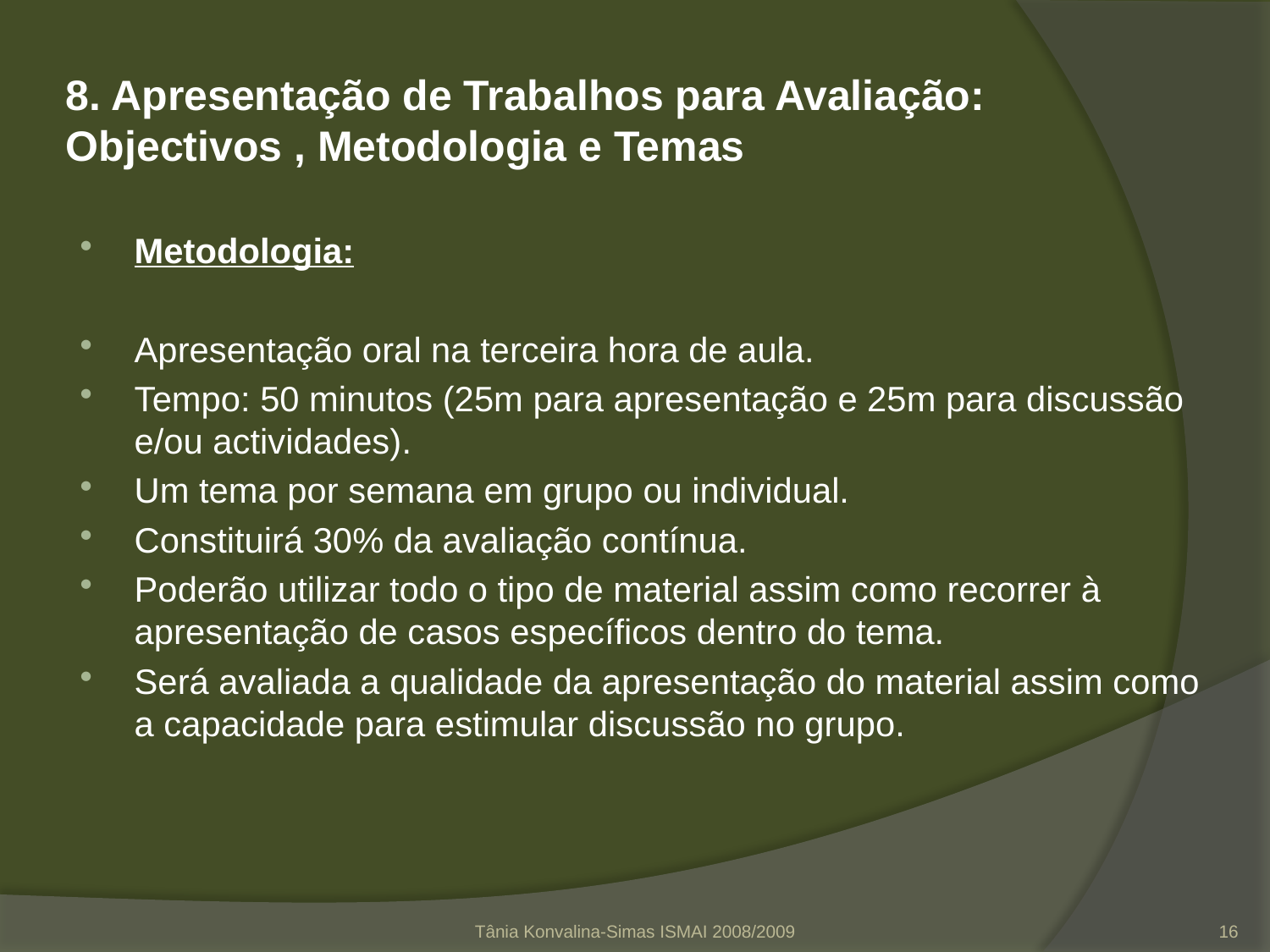

# 8. Apresentação de Trabalhos para Avaliação: Objectivos , Metodologia e Temas
Metodologia:

Apresentação oral na terceira hora de aula.
Tempo: 50 minutos (25m para apresentação e 25m para discussão e/ou actividades).
Um tema por semana em grupo ou individual.
Constituirá 30% da avaliação contínua.
Poderão utilizar todo o tipo de material assim como recorrer à apresentação de casos específicos dentro do tema.
Será avaliada a qualidade da apresentação do material assim como a capacidade para estimular discussão no grupo.

Tânia Konvalina-Simas ISMAI 2008/2009
16